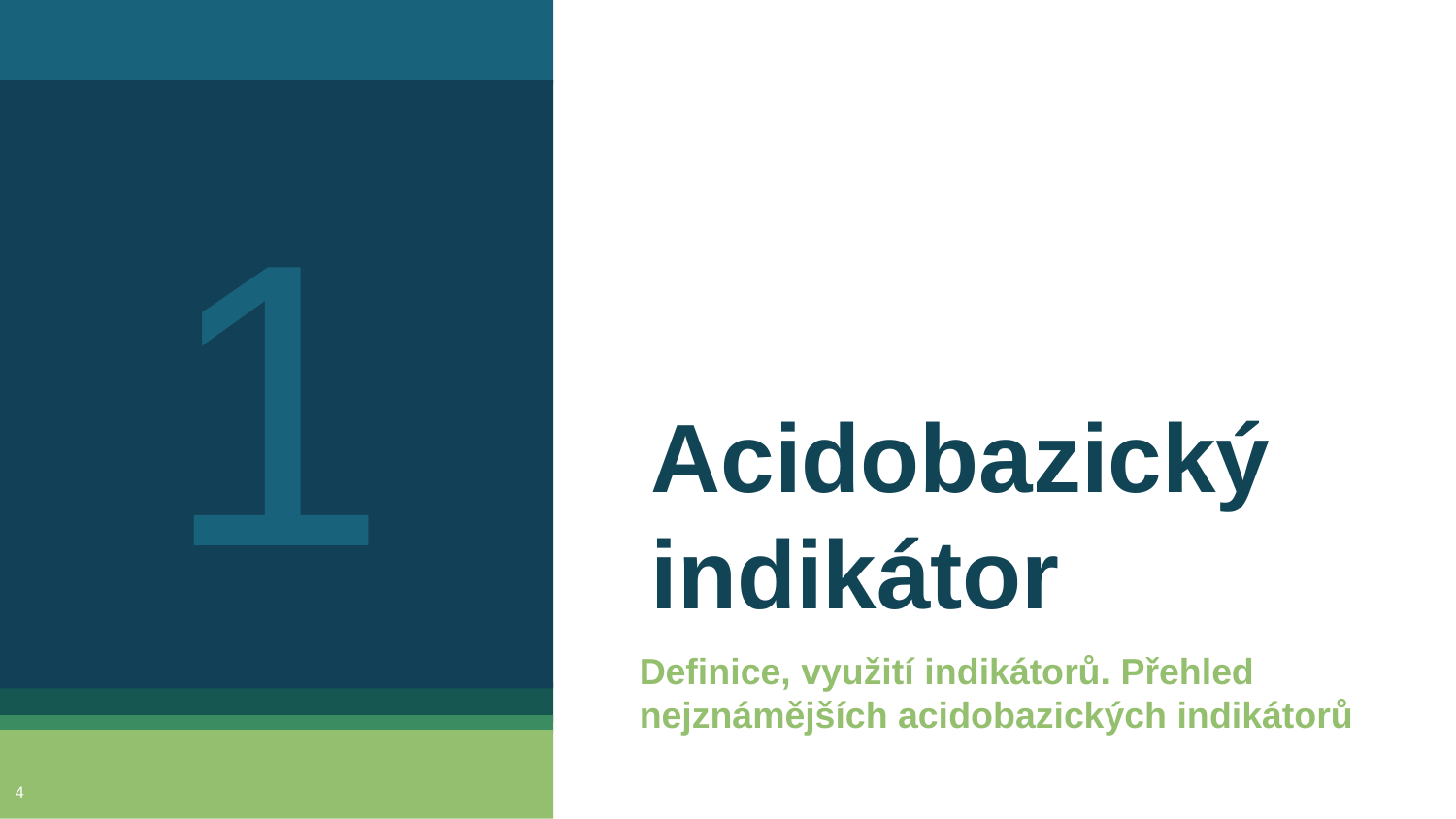

1
# Acidobazický indikátor
Definice, využití indikátorů. Přehled nejznámějších acidobazických indikátorů
4